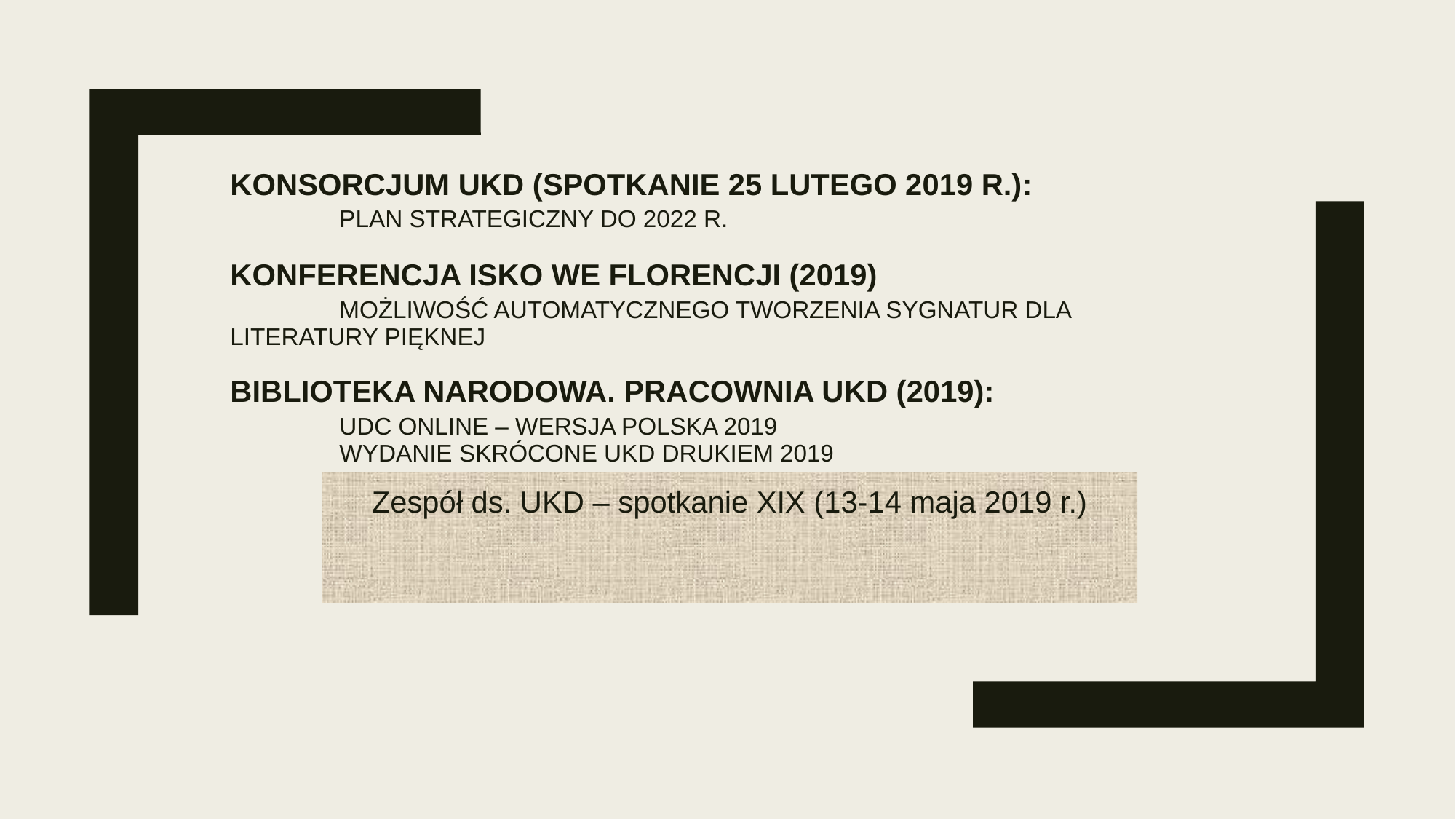

# Konsorcjum UKD (spotkanie 25 lutego 2019 r.): plan strategiczny do 2022 r. Konferencja ISKO we Florencji (2019) Możliwość automatycznego tworzenia sygnatur dla 	literatury pięknej Biblioteka Narodowa. Pracownia UKD (2019): UDC Online – wersja polska 2019 Wydanie skrócone UKD drukiem 2019
Zespół ds. UKD – spotkanie XIX (13-14 maja 2019 r.)